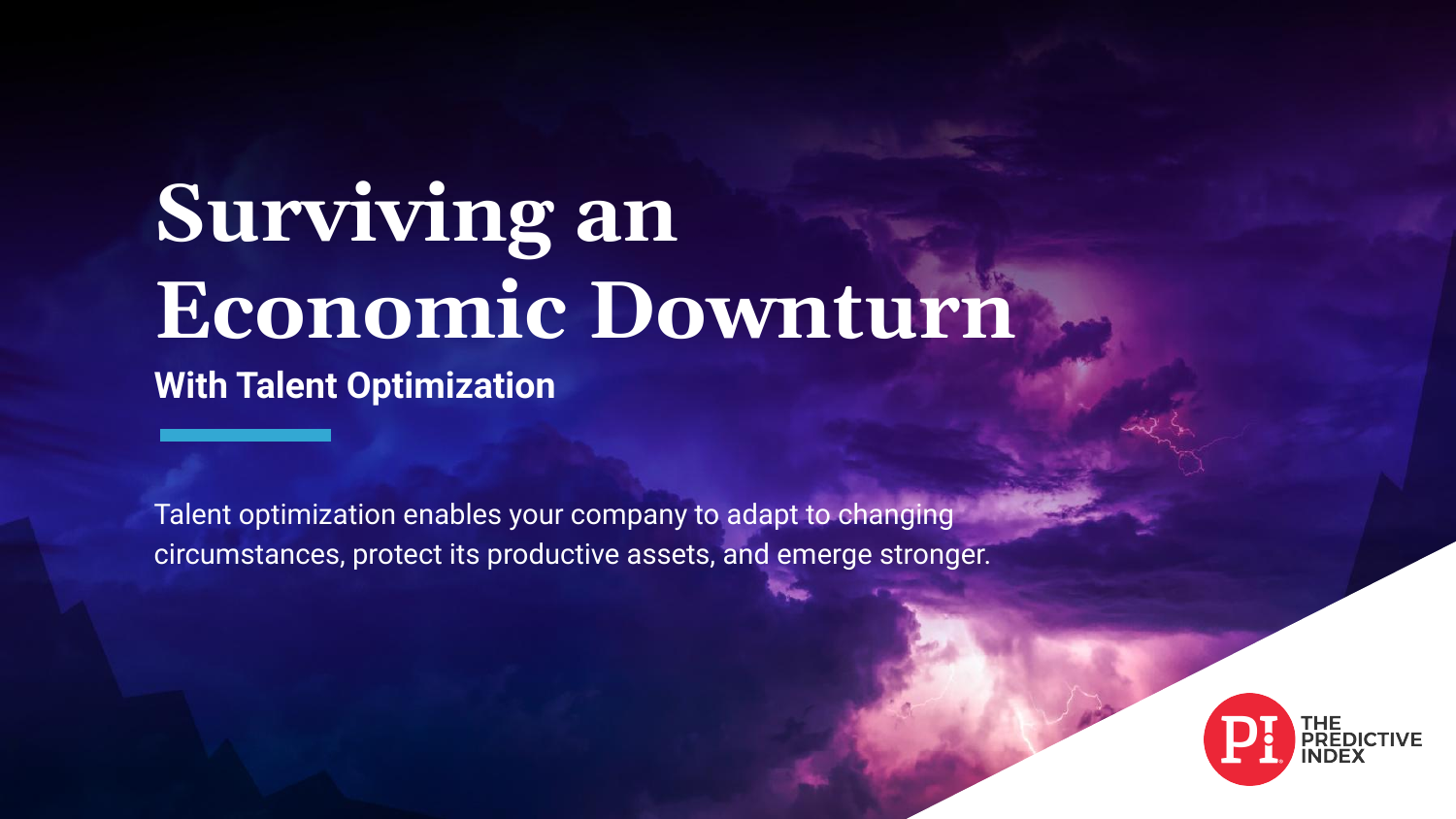

Surviving an
Economic Downturn
With Talent Optimization
Talent optimization enables your company to adapt to changing circumstances, protect its productive assets, and emerge stronger.
1